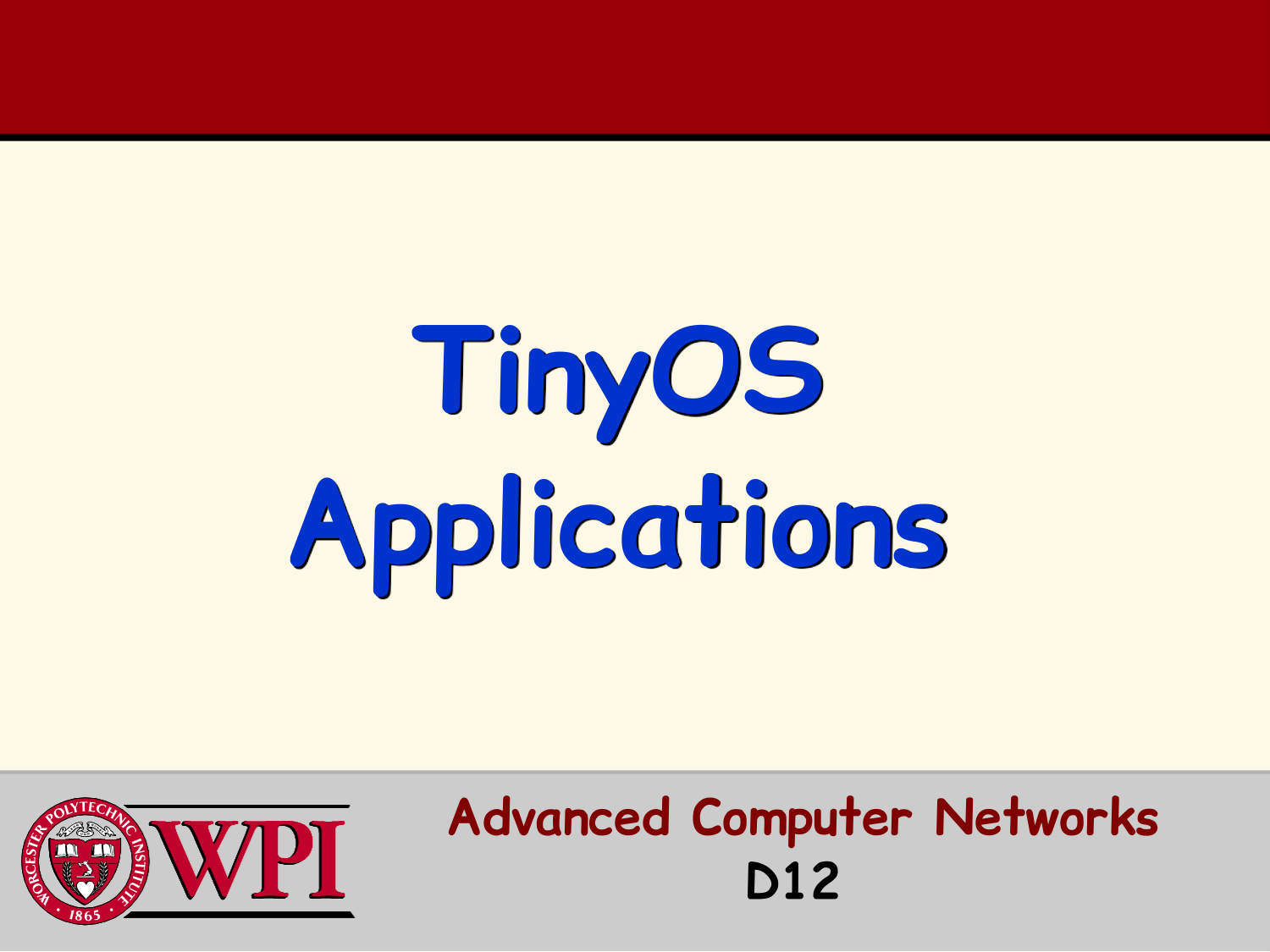

# TinyOS Applications
Advanced Computer Networks
D12